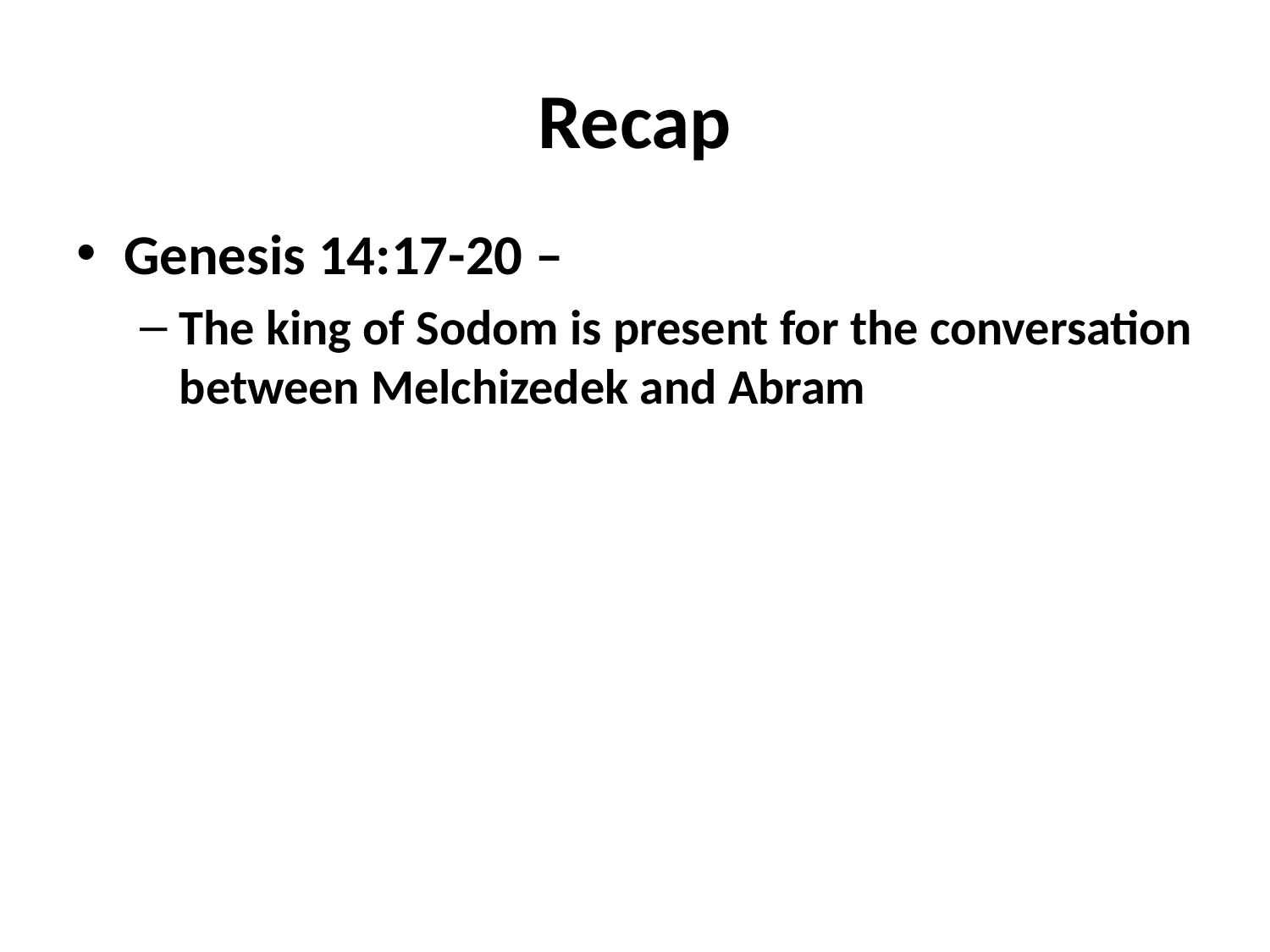

# Recap
Genesis 14:17-20 –
The king of Sodom is present for the conversation between Melchizedek and Abram